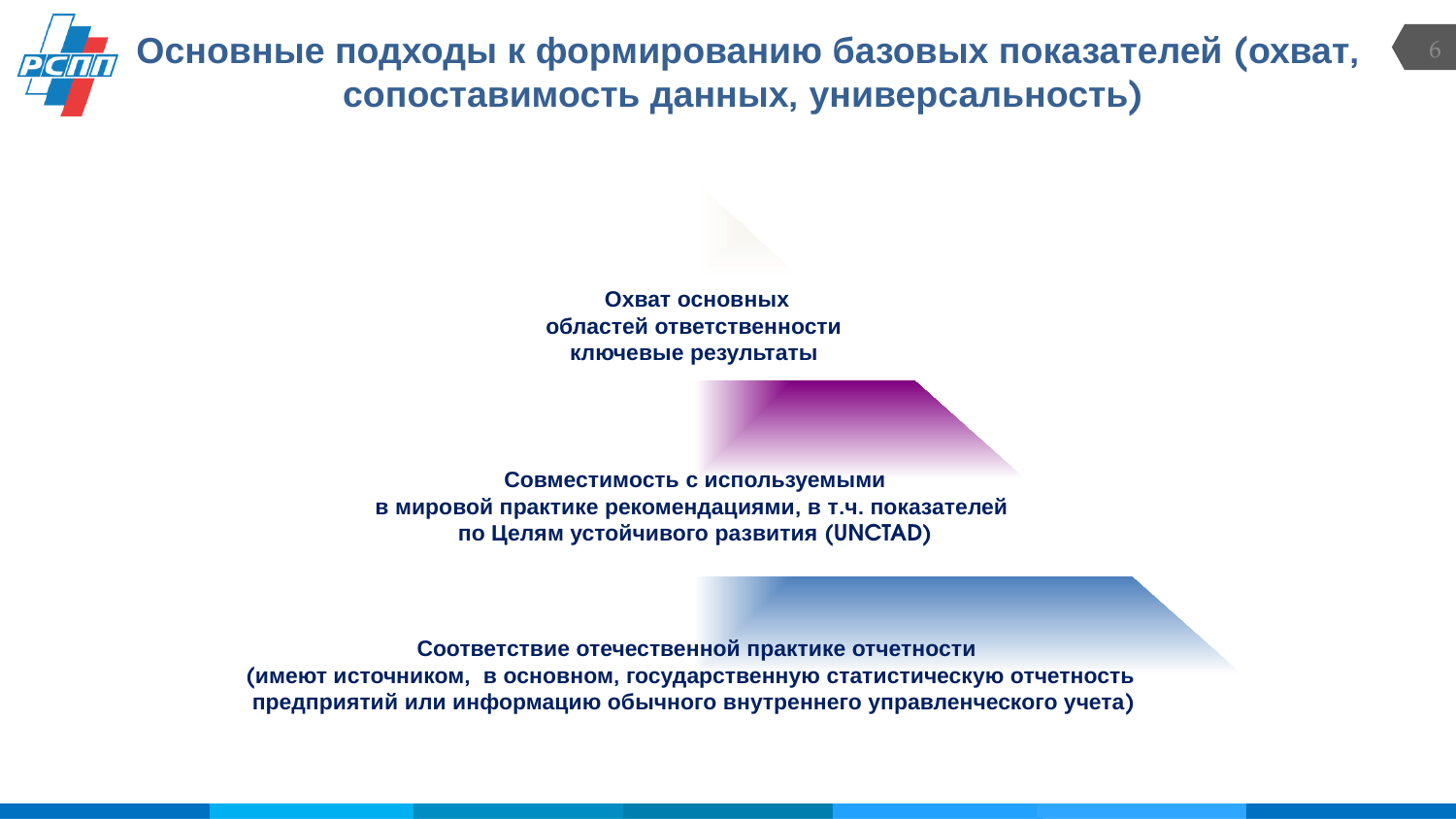

Основные подходы к формированию базовых показателей (охват, сопоставимость данных, универсальность)
6

 Охват основных
 областей ответственности
ключевые результаты

 Совместимость с используемыми
в мировой практике рекомендациями, в т.ч. показателей
по Целям устойчивого развития (UNCTAD)
 Соответствие отечественной практике отчетности
(имеют источником,  в основном, государственную статистическую отчетность
предприятий или информацию обычного внутреннего управленческого учета)